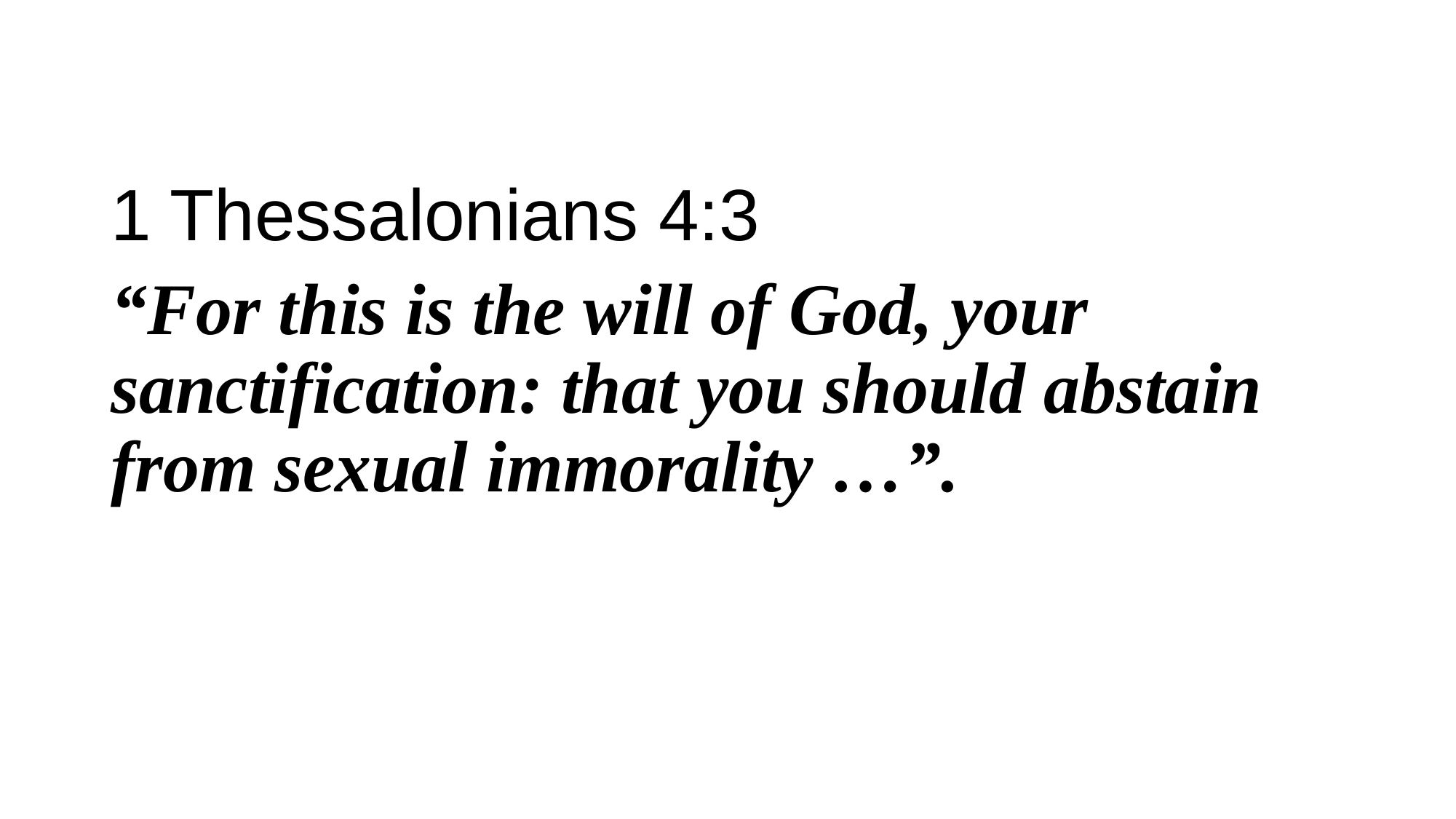

1 Thessalonians 4:3
“For this is the will of God, your sanctification: that you should abstain from sexual immorality …”.